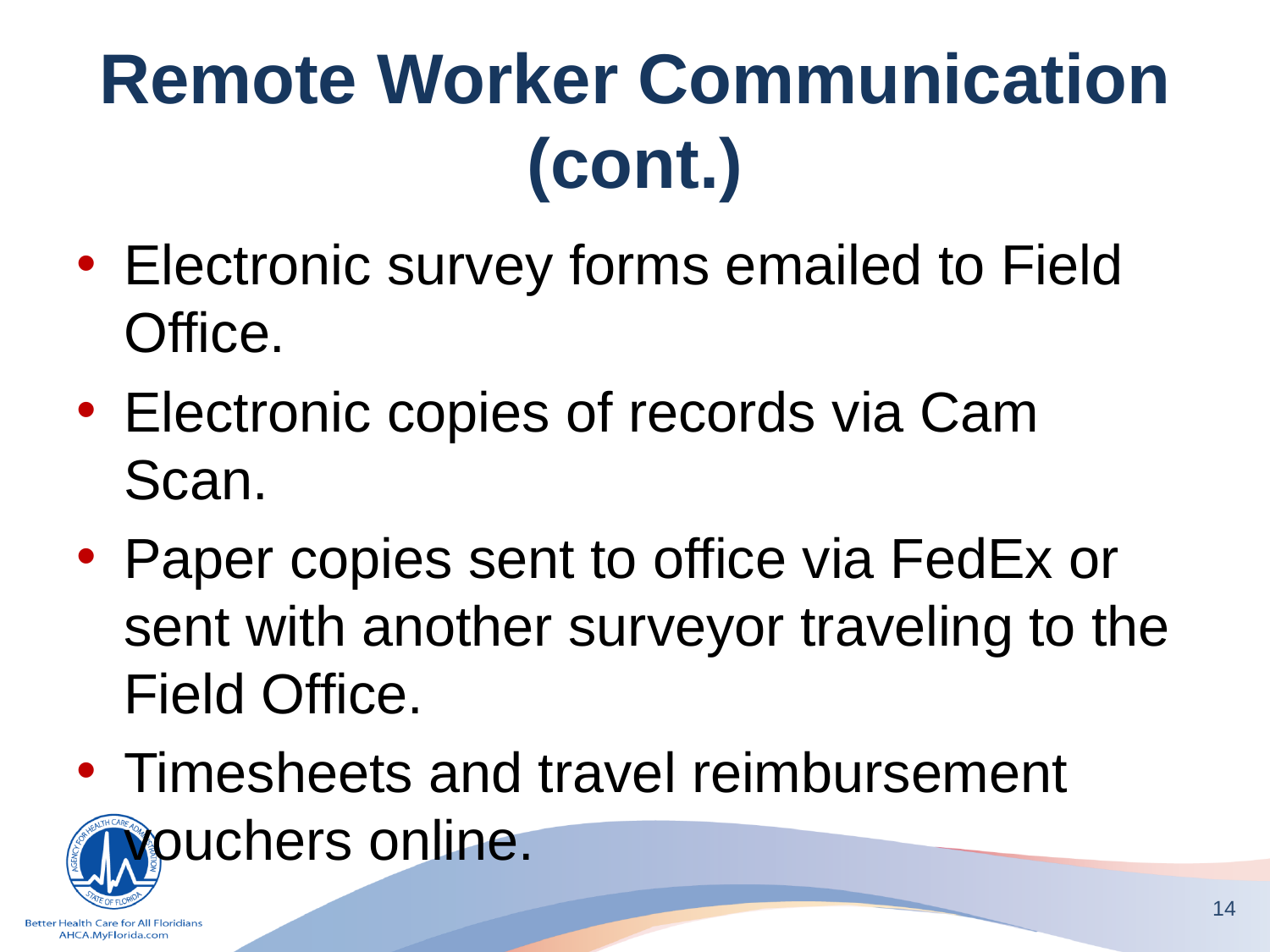

# Remote Worker Communication (cont.)
Electronic survey forms emailed to Field Office.
Electronic copies of records via Cam Scan.
Paper copies sent to office via FedEx or sent with another surveyor traveling to the Field Office.
Timesheets and travel reimbursement vouchers online.

14